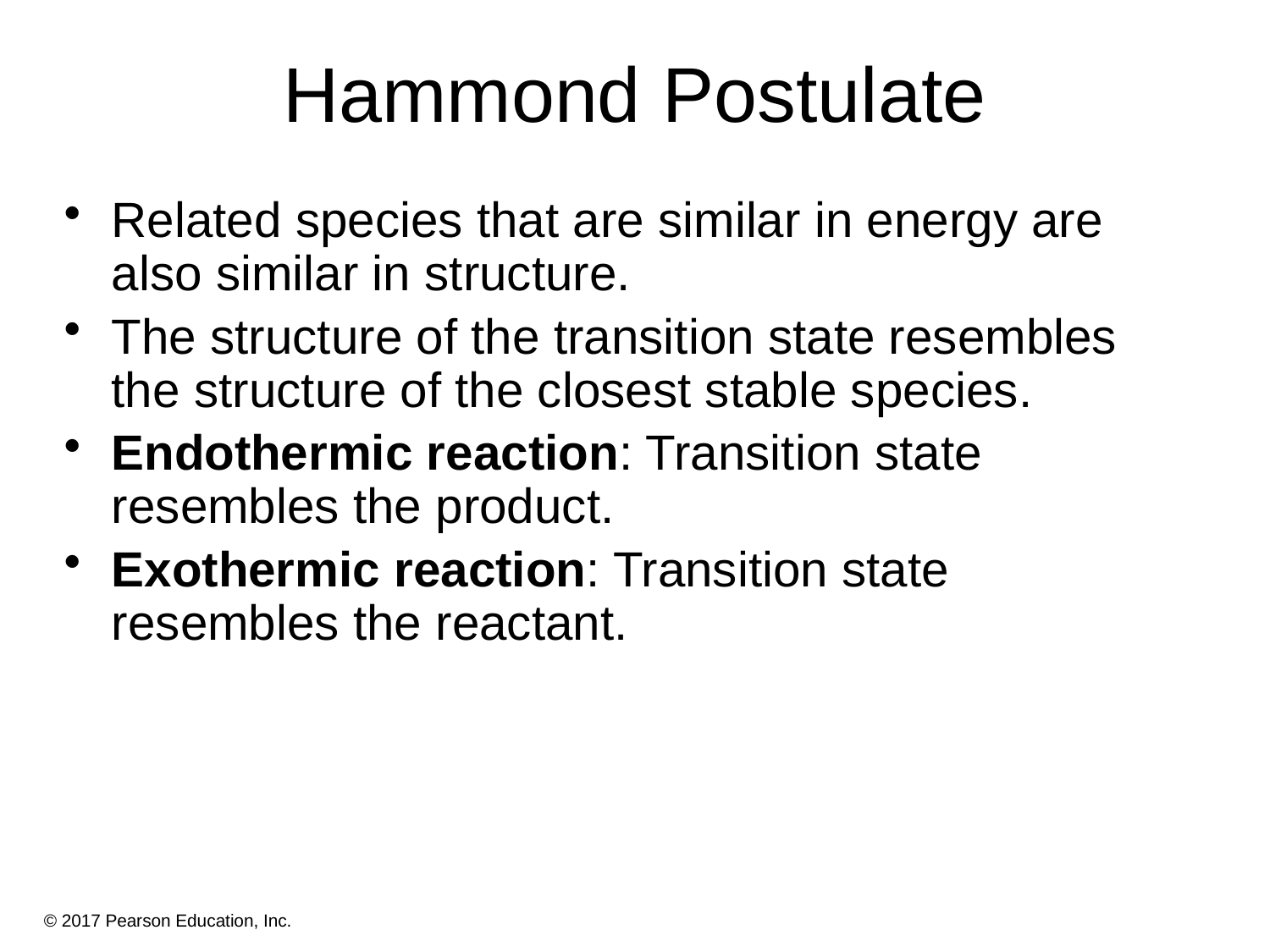

# Hammond Postulate
Related species that are similar in energy are also similar in structure.
The structure of the transition state resembles the structure of the closest stable species.
Endothermic reaction: Transition state resembles the product.
Exothermic reaction: Transition state resembles the reactant.